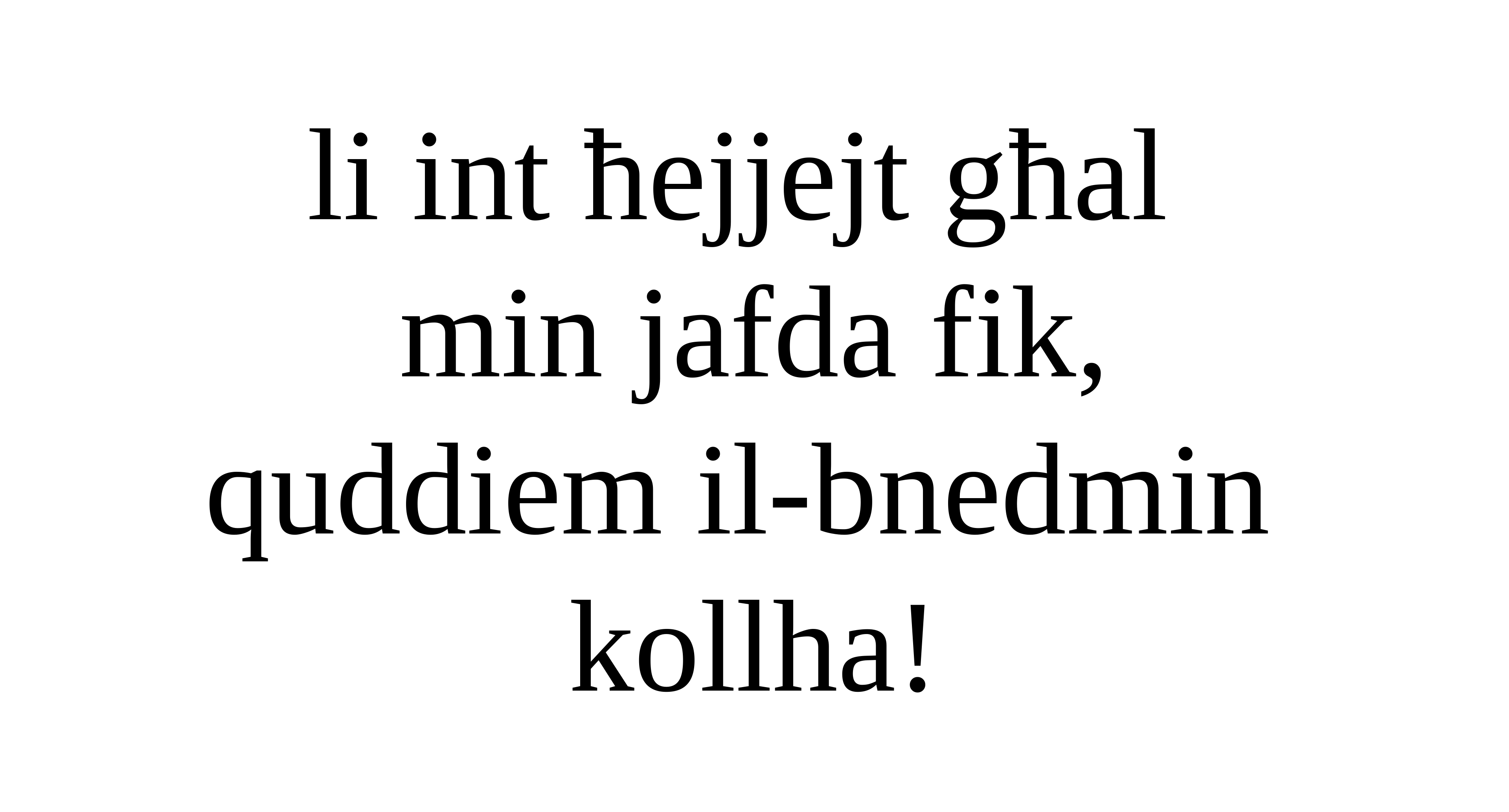

li int ħejjejt għal
min jafda fik,
quddiem il-bnedmin
kollha!